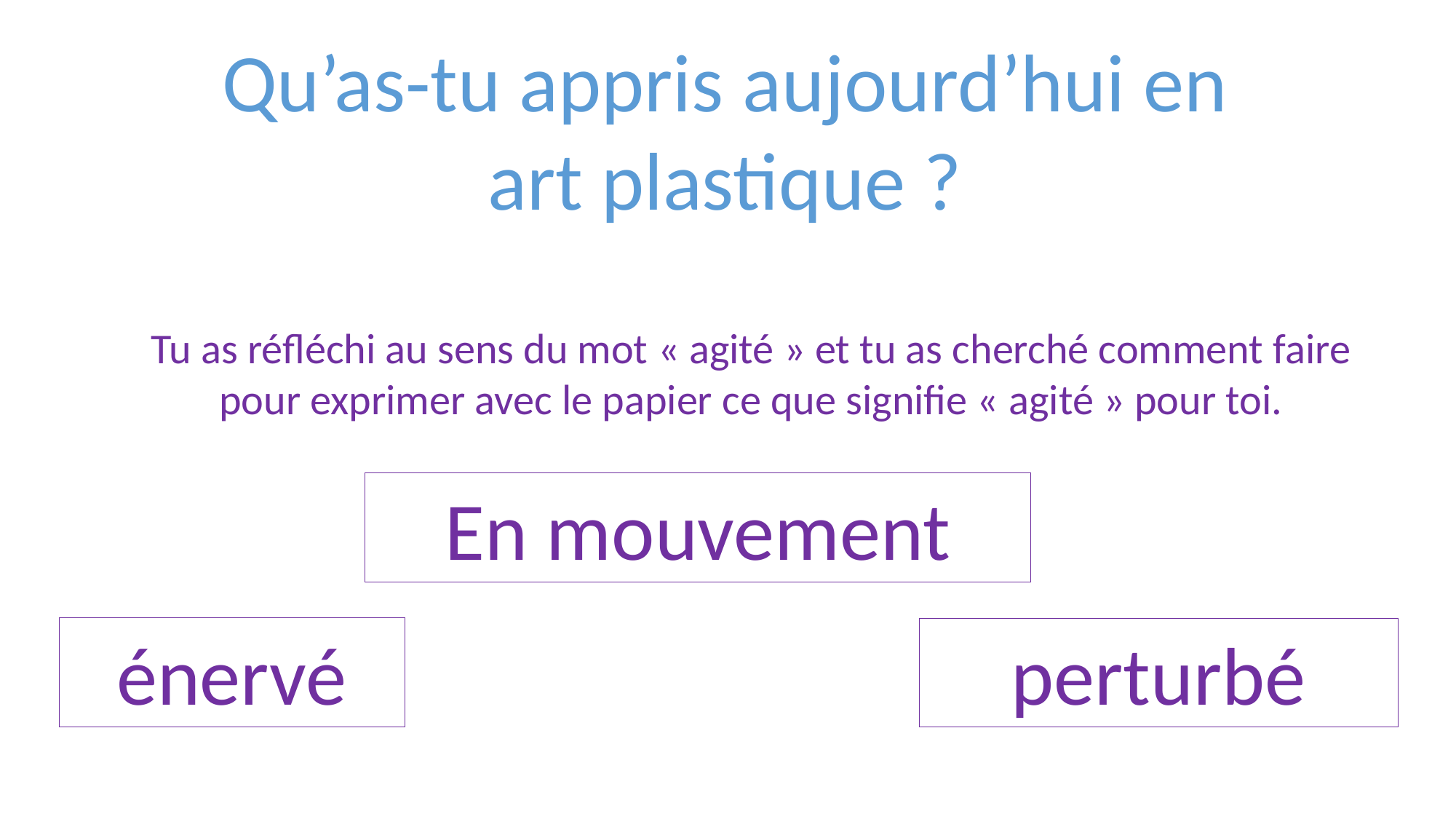

Qu’as-tu appris aujourd’hui en art plastique ?
Tu as réfléchi au sens du mot « agité » et tu as cherché comment faire pour exprimer avec le papier ce que signifie « agité » pour toi.
En mouvement
énervé
perturbé